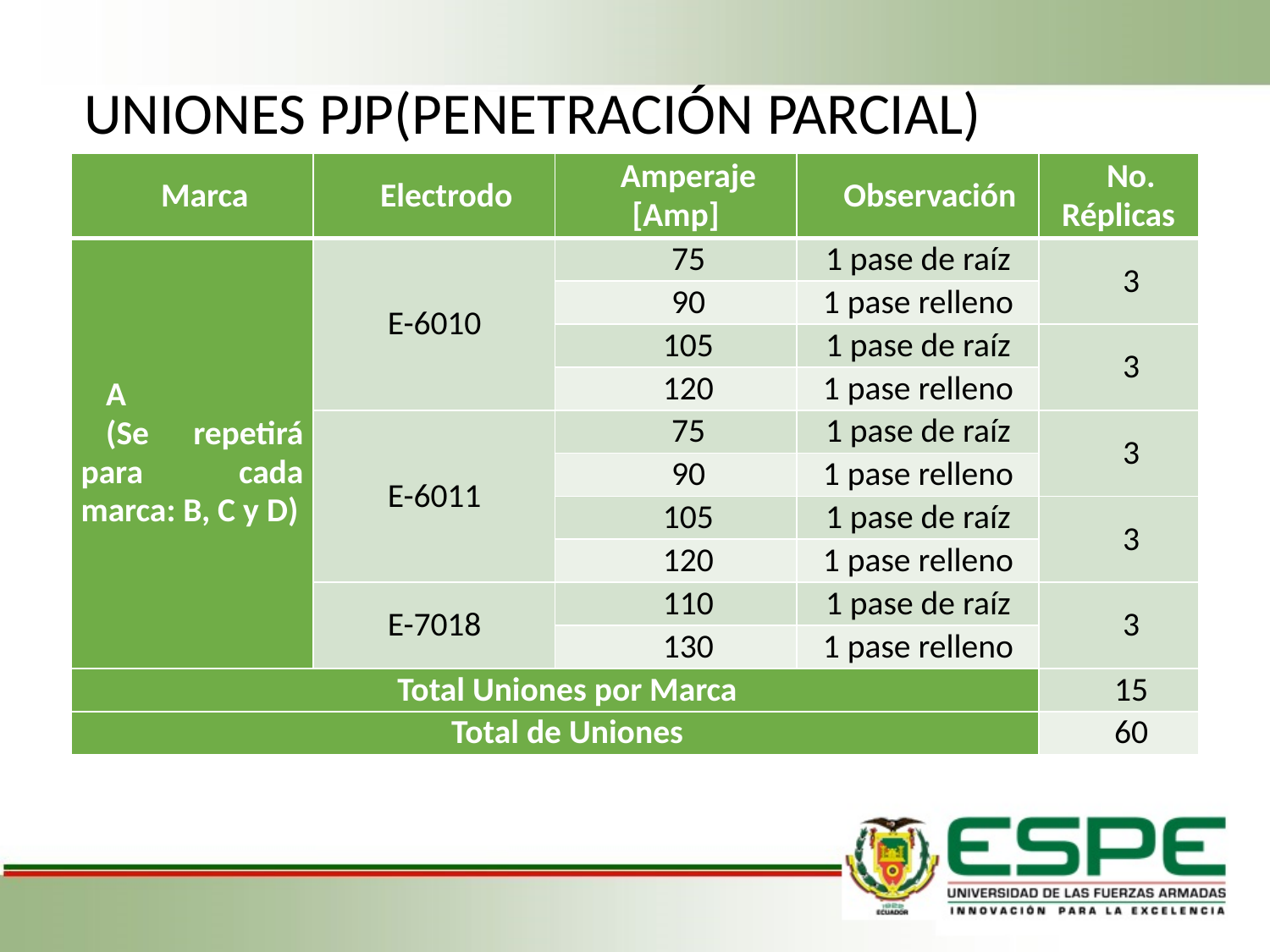

# UNIONES PJP(PENETRACIÓN PARCIAL)
| Marca | Electrodo | Amperaje [Amp] | Observación | No. Réplicas |
| --- | --- | --- | --- | --- |
| A (Se repetirá para cada marca: B, C y D) | E-6010 | 75 | 1 pase de raíz | 3 |
|  |  | 90 | 1 pase relleno |  |
|  |  | 105 | 1 pase de raíz | 3 |
|  |  | 120 | 1 pase relleno |  |
|  | E-6011 | 75 | 1 pase de raíz | 3 |
|  |  | 90 | 1 pase relleno |  |
|  |  | 105 | 1 pase de raíz | 3 |
|  |  | 120 | 1 pase relleno |  |
|  | E-7018 | 110 | 1 pase de raíz | 3 |
|  |  | 130 | 1 pase relleno |  |
| Total Uniones por Marca |  |  |  | 15 |
| Total de Uniones |  |  |  | 60 |